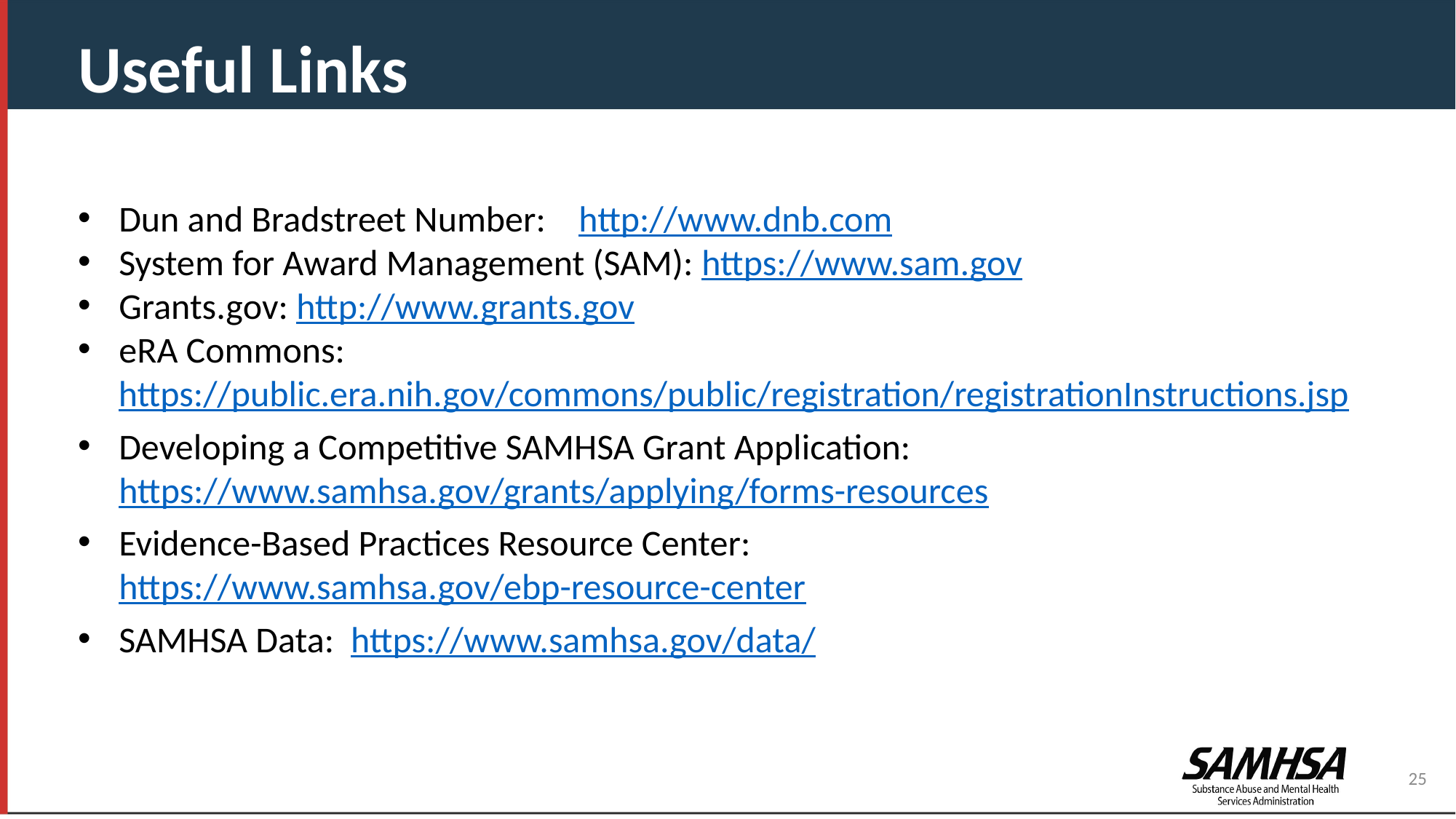

Useful Links
Dun and Bradstreet Number:    http://www.dnb.com
System for Award Management (SAM): https://www.sam.gov
Grants.gov: http://www.grants.gov
eRA Commons:
https://public.era.nih.gov/commons/public/registration/registrationInstructions.jsp
Developing a Competitive SAMHSA Grant Application:  https://www.samhsa.gov/grants/applying/forms-resources
Evidence-Based Practices Resource Center:  https://www.samhsa.gov/ebp-resource-center
SAMHSA Data:  https://www.samhsa.gov/data/

25